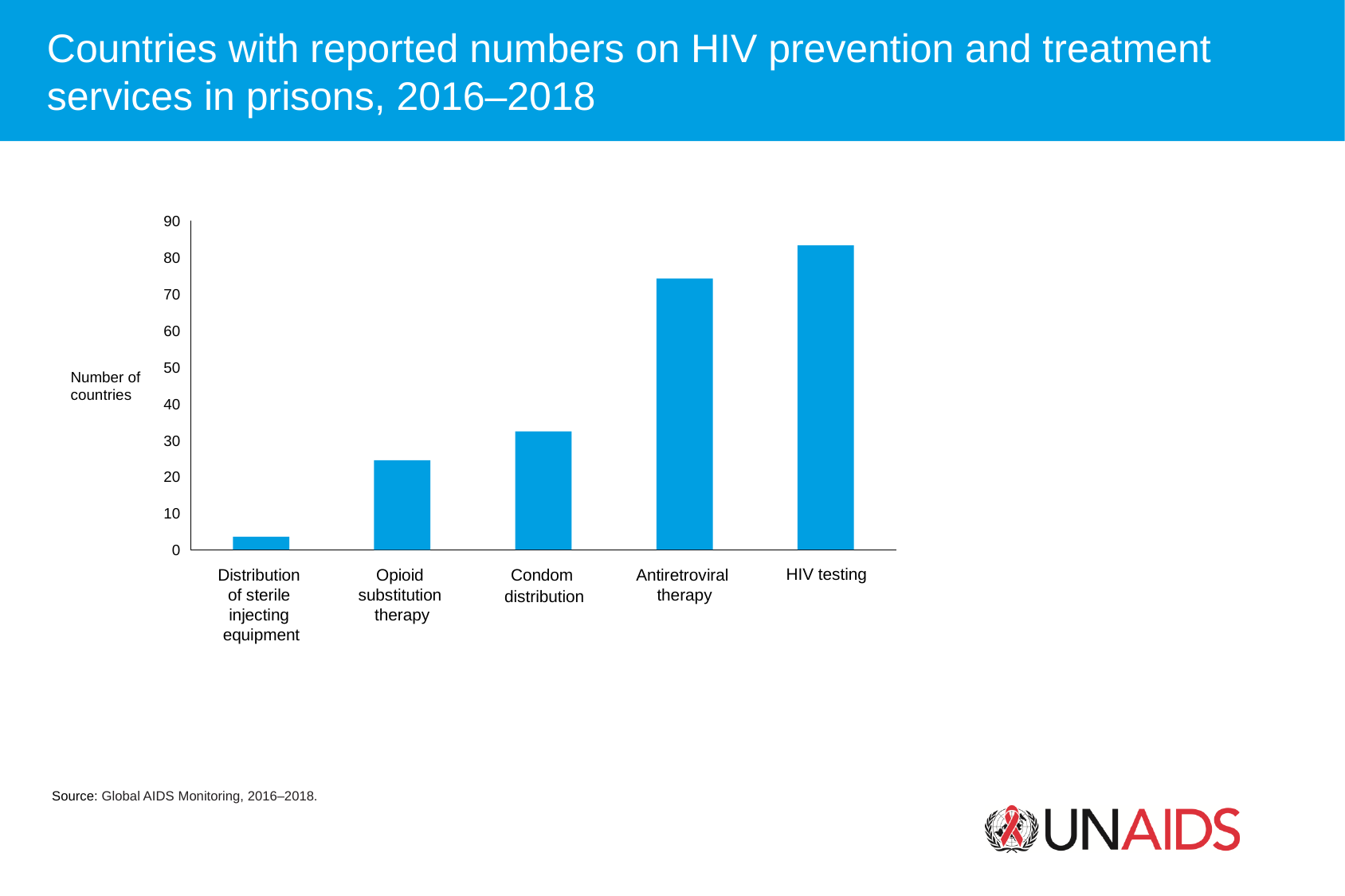

Countries with reported numbers on HIV prevention and treatment services in prisons, 2016–2018
90

80

70
60
50
Number of countries
40
30

20
10

0
Distribution
of sterile
injecting
equipment
Opioid
substitution
therapy
Condom
distribution
Antiretroviral
therapy
HIV testing
Source: Global AIDS Monitoring, 2016–2018.